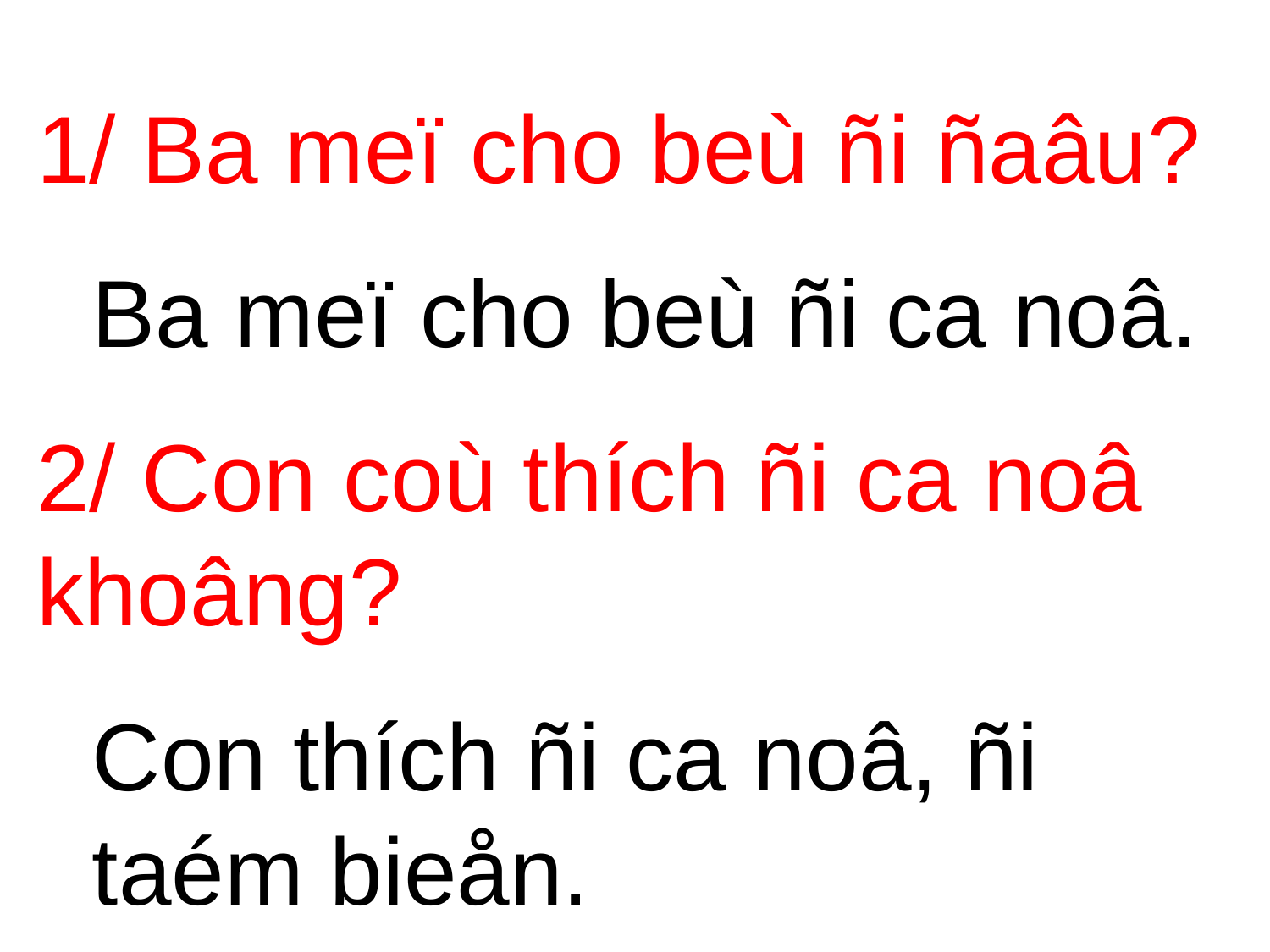

1/ Ba meï cho beù ñi ñaâu?
Ba meï cho beù ñi ca noâ.
2/ Con coù thích ñi ca noâ khoâng?
Con thích ñi ca noâ, ñi taém bieån.